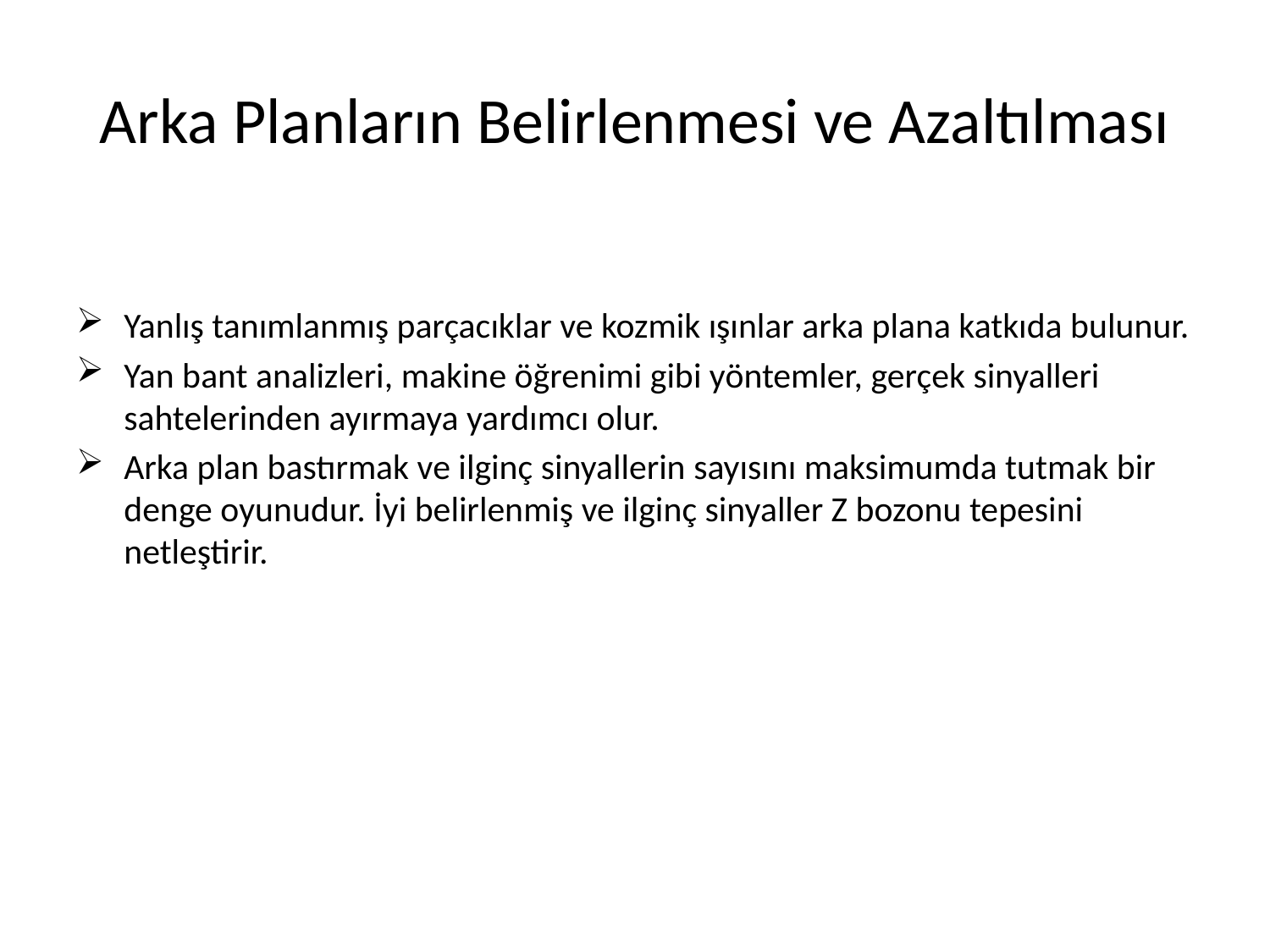

# Arka Planların Belirlenmesi ve Azaltılması

Yanlış tanımlanmış parçacıklar ve kozmik ışınlar arka plana katkıda bulunur.
Yan bant analizleri, makine öğrenimi gibi yöntemler, gerçek sinyalleri sahtelerinden ayırmaya yardımcı olur.
Arka plan bastırmak ve ilginç sinyallerin sayısını maksimumda tutmak bir denge oyunudur. İyi belirlenmiş ve ilginç sinyaller Z bozonu tepesini netleştirir.